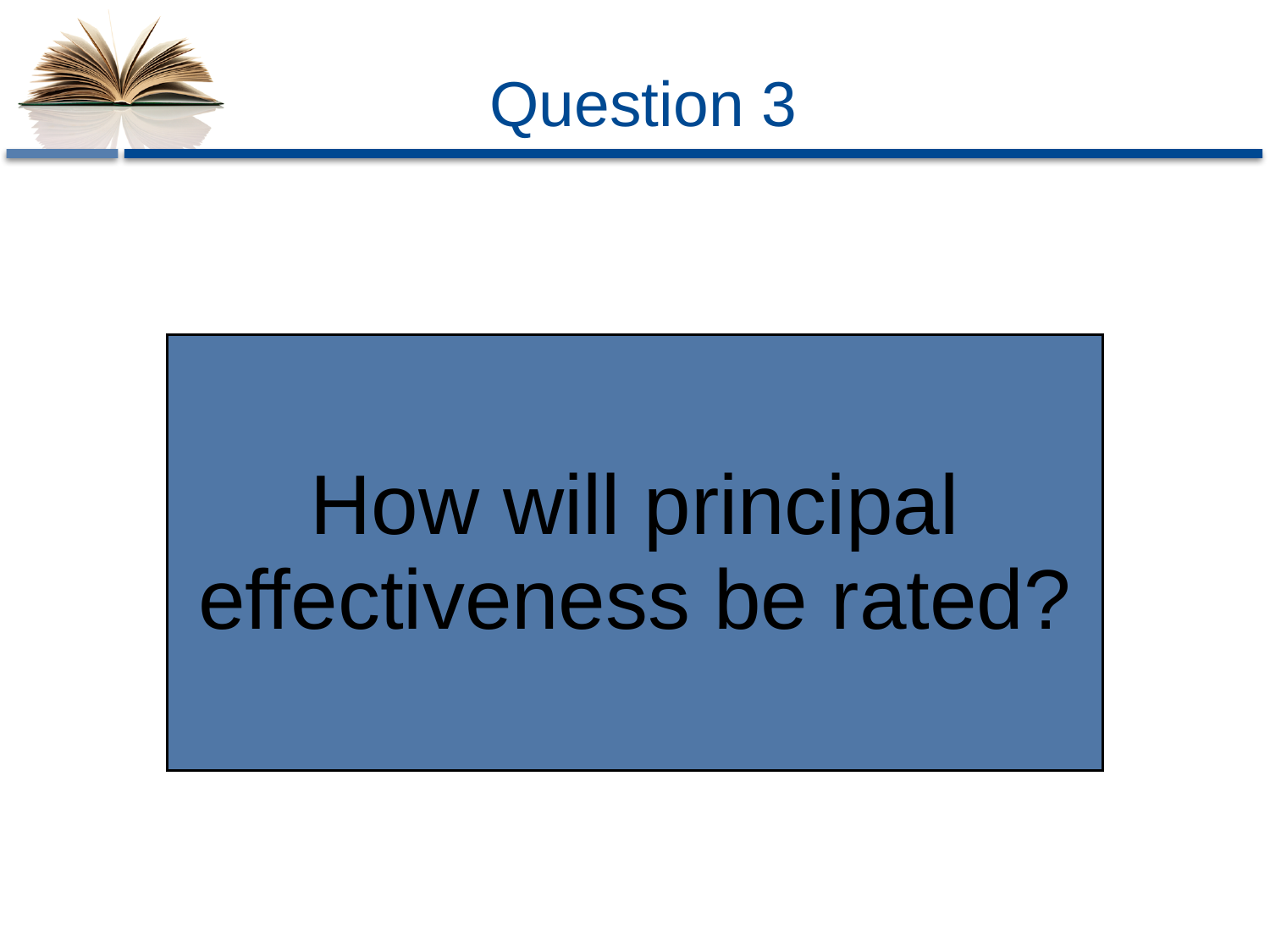

# Question 3
| How will principal effectiveness be rated? |
| --- |